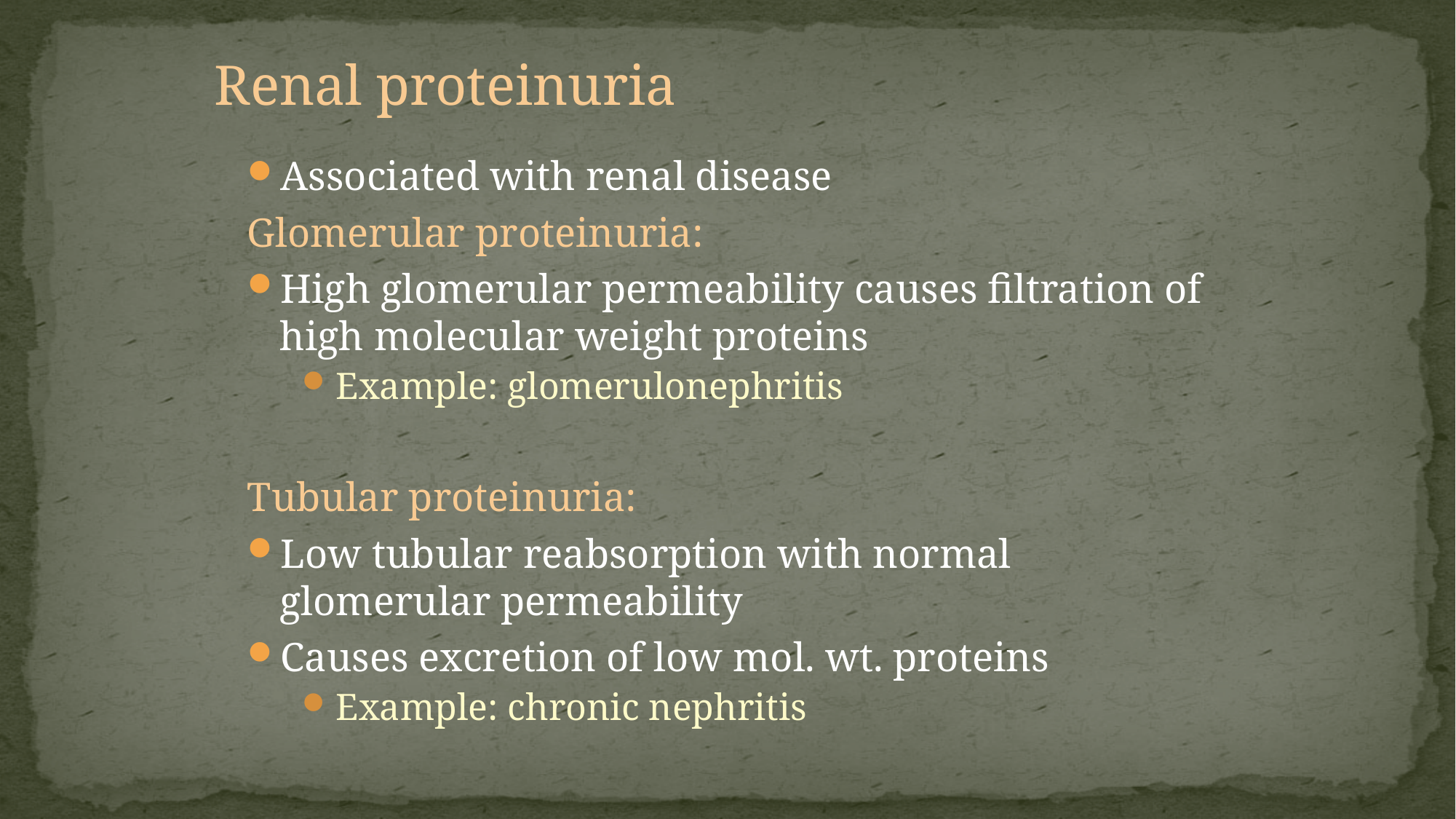

Renal proteinuria
Associated with renal disease
Glomerular proteinuria:
High glomerular permeability causes filtration of high molecular weight proteins
Example: glomerulonephritis

Tubular proteinuria:
Low tubular reabsorption with normal glomerular permeability
Causes excretion of low mol. wt. proteins
Example: chronic nephritis